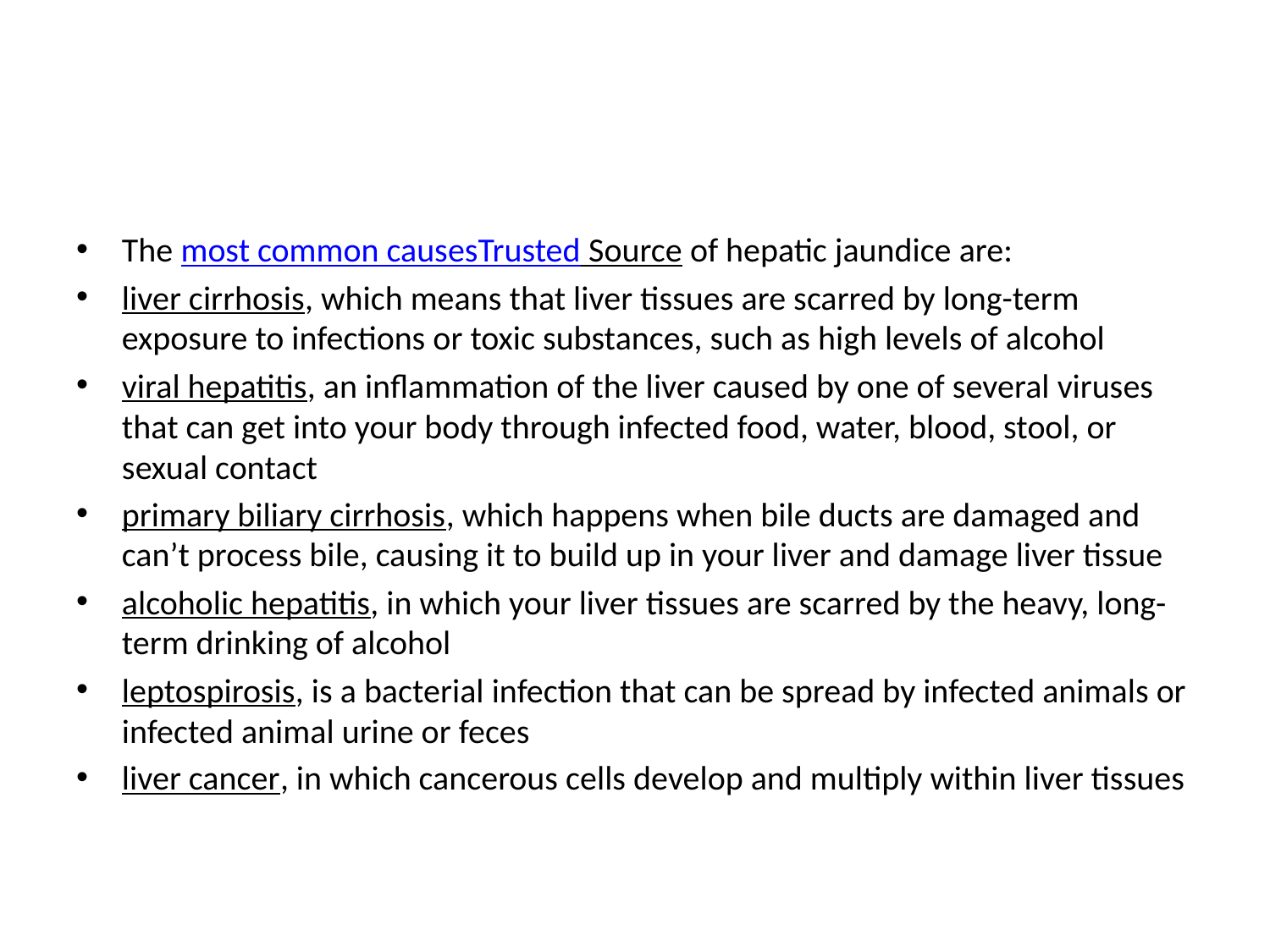

#
The most common causesTrusted Source of hepatic jaundice are:
liver cirrhosis, which means that liver tissues are scarred by long-term exposure to infections or toxic substances, such as high levels of alcohol
viral hepatitis, an inflammation of the liver caused by one of several viruses that can get into your body through infected food, water, blood, stool, or sexual contact
primary biliary cirrhosis, which happens when bile ducts are damaged and can’t process bile, causing it to build up in your liver and damage liver tissue
alcoholic hepatitis, in which your liver tissues are scarred by the heavy, long-term drinking of alcohol
leptospirosis, is a bacterial infection that can be spread by infected animals or infected animal urine or feces
liver cancer, in which cancerous cells develop and multiply within liver tissues